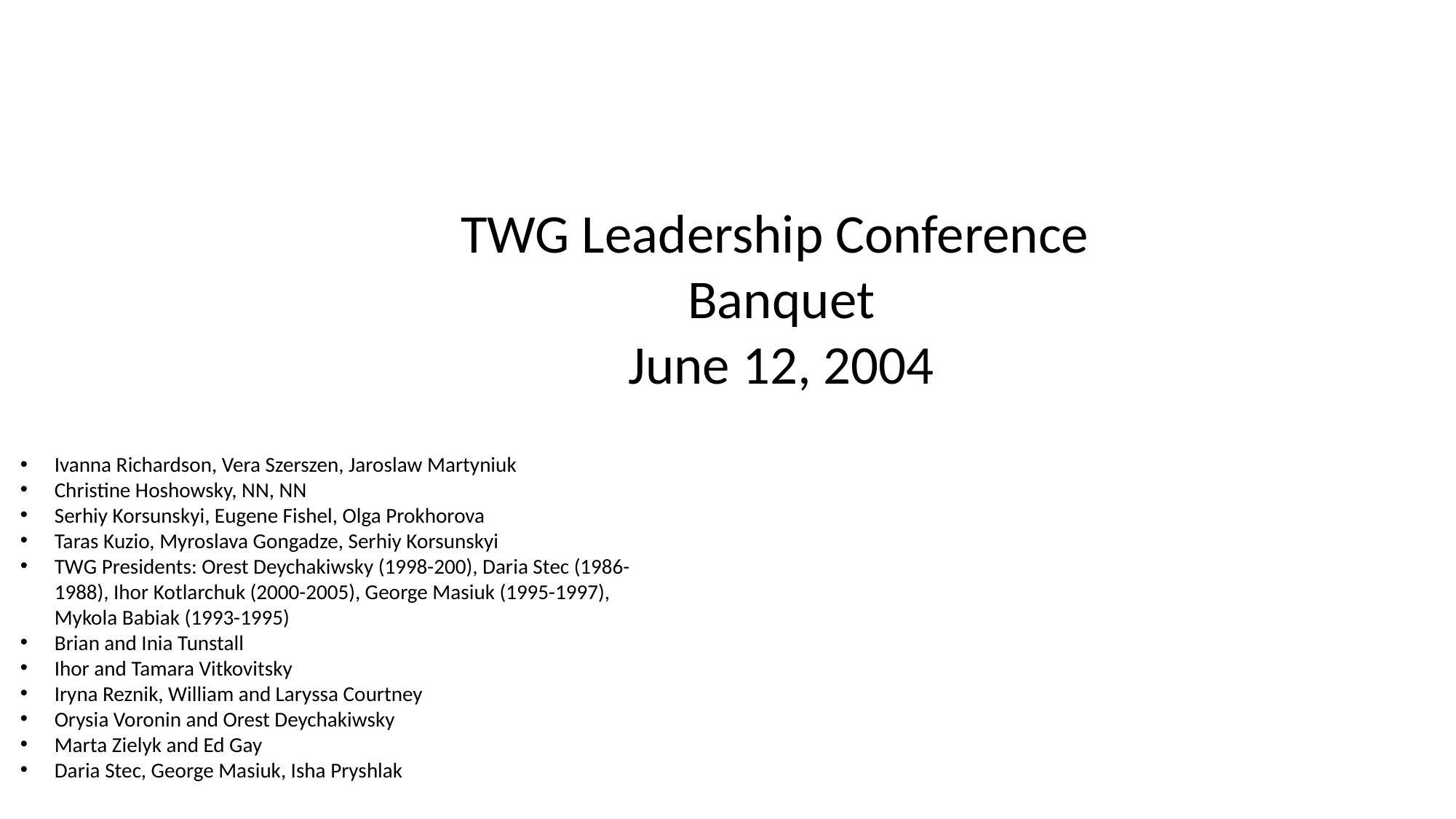

TWG Leadership Conference
Banquet
June 12, 2004
Ivanna Richardson, Vera Szerszen, Jaroslaw Martyniuk
Christine Hoshowsky, NN, NN
Serhiy Korsunskyi, Eugene Fishel, Olga Prokhorova
Taras Kuzio, Myroslava Gongadze, Serhiy Korsunskyi
TWG Presidents: Orest Deychakiwsky (1998-200), Daria Stec (1986-1988), Ihor Kotlarchuk (2000-2005), George Masiuk (1995-1997), Mykola Babiak (1993-1995)
Brian and Inia Tunstall
Ihor and Tamara Vitkovitsky
Iryna Reznik, William and Laryssa Courtney
Orysia Voronin and Orest Deychakiwsky
Marta Zielyk and Ed Gay
Daria Stec, George Masiuk, Isha Pryshlak